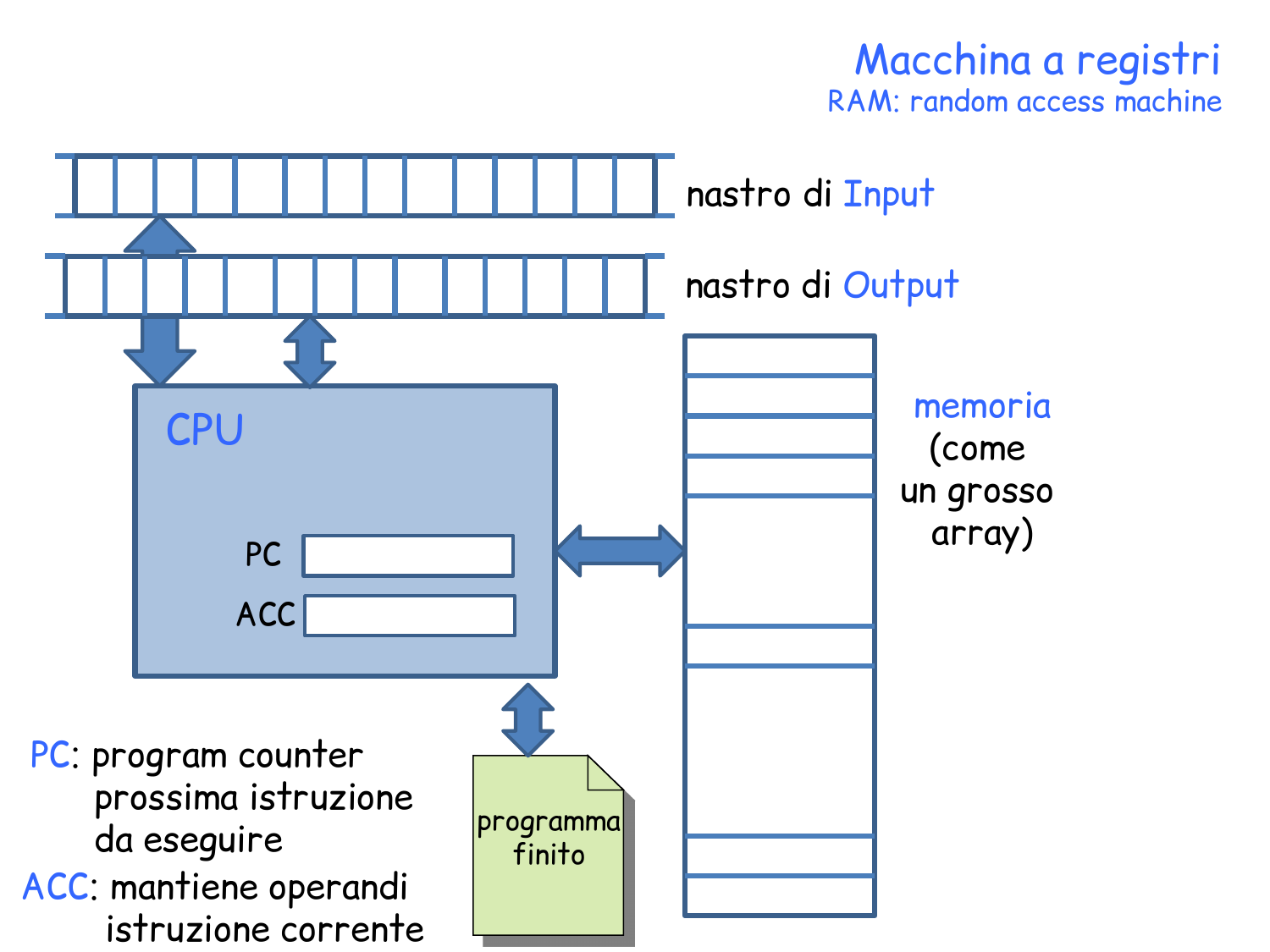

# Macchina a registri RAM: random access machine

nastro di Input

nastro di Output

memoria
(come
un grosso
array)

CPU

PC

ACC

PC: program counter
      prossima istruzione
      da eseguire

programma
finito
ACC: mantiene operandi
        istruzione corrente